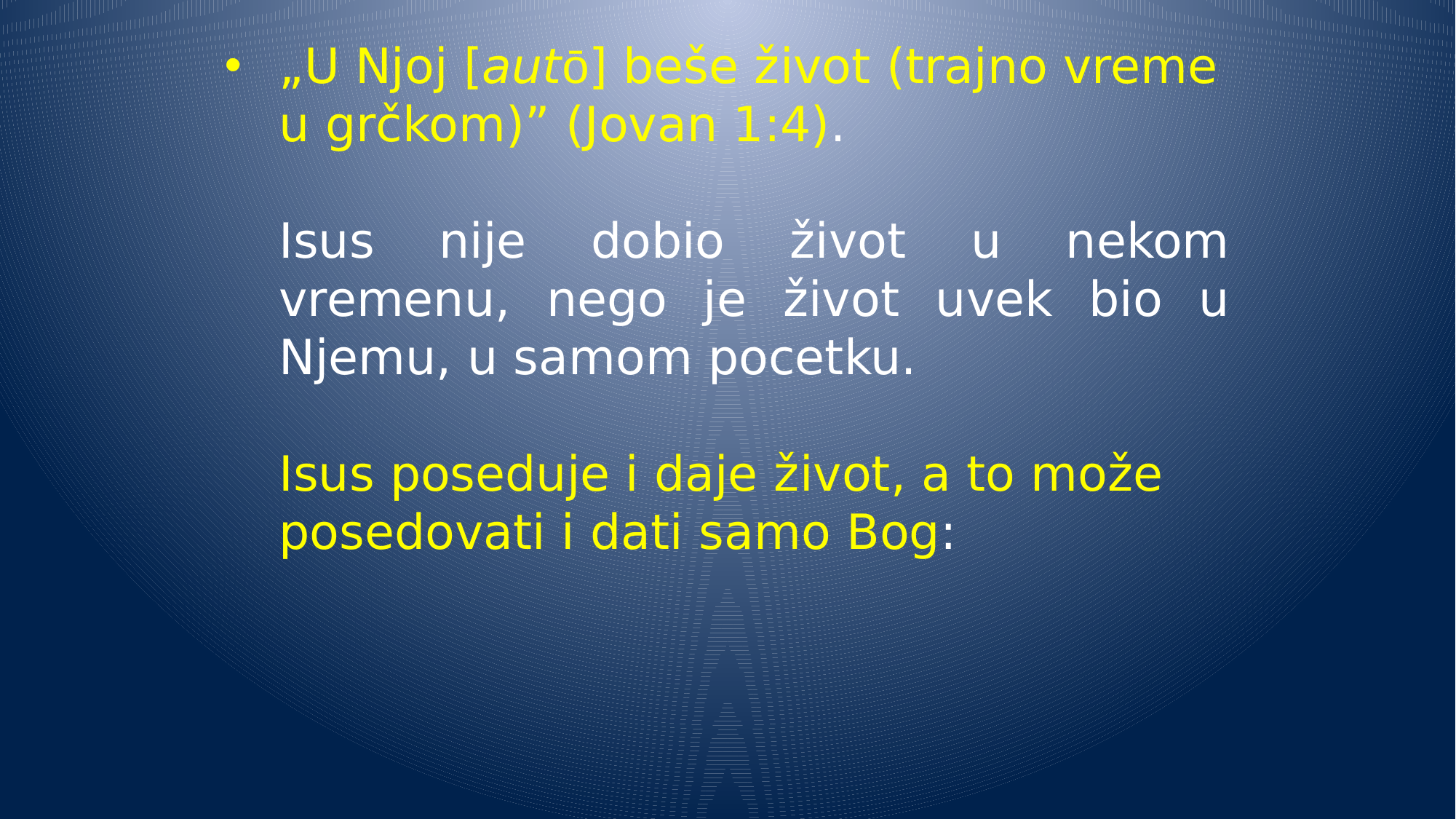

„U Njoj [autō] beše život (trajno vreme u grčkom)” (Jovan 1:4).

Isus nije dobio život u nekom vremenu, nego je život uvek bio u Njemu, u samom pocetku.

Isus poseduje i daje život, a to može posedovati i dati samo Bog: